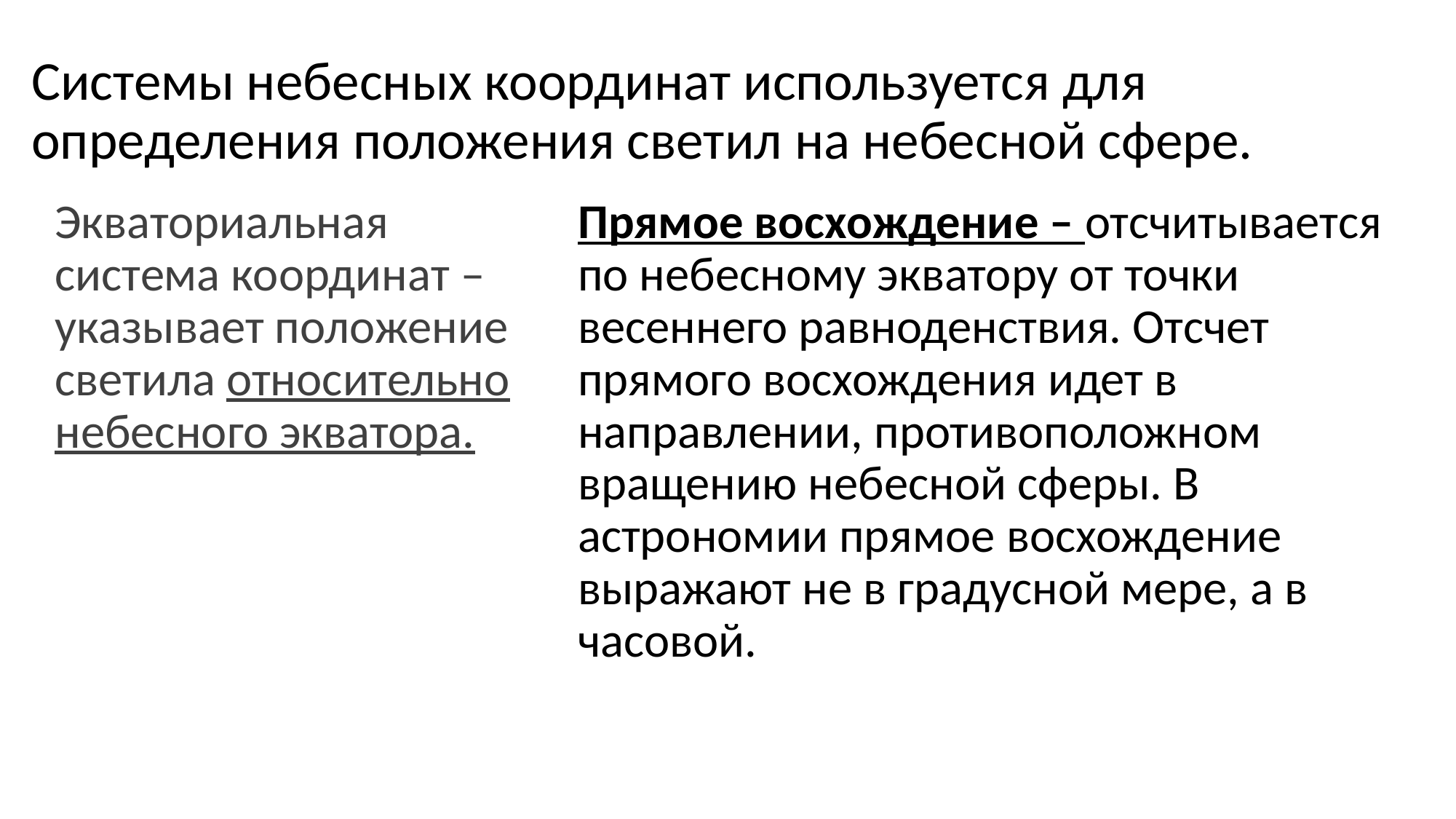

# Системы небесных координат используется для определения положения светил на небесной сфере.
Прямое восхождение – отсчитывается по небесному экватору от точки весеннего равноденствия. Отсчет прямого восхождения идет в направлении, противоположном вращению небесной сферы. В астрономии прямое восхождение выражают не в градусной мере, а в часовой.
Экваториальная система координат – указывает положение светила относительно небесного экватора.